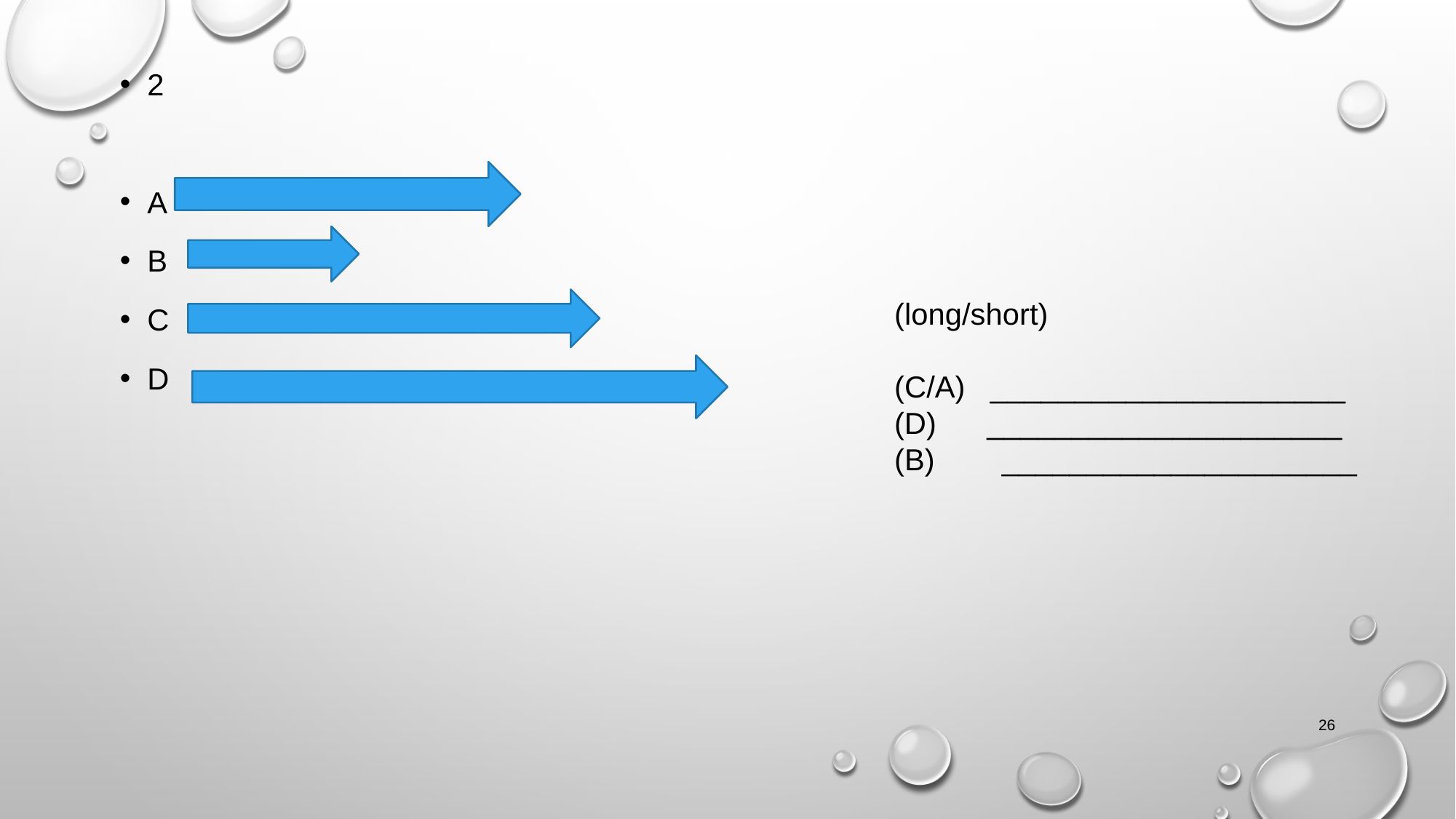

2

A
B
C
d

(long/short)

(C/A)   _____________________
      _____________________
(B)        _____________________

26